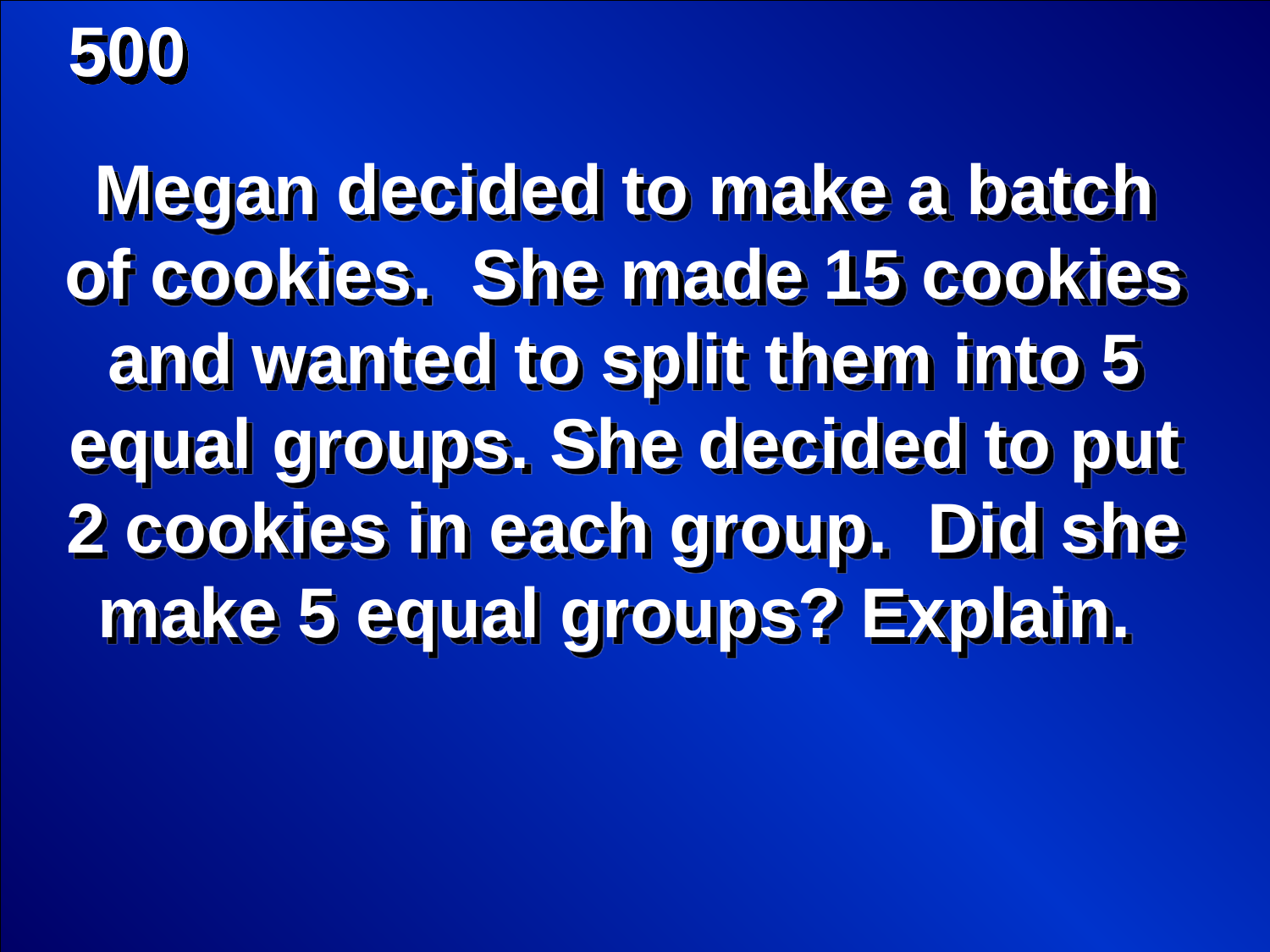

500
Megan decided to make a batch of cookies.  She made 15 cookies and wanted to split them into 5 equal groups. She decided to put 2 cookies in each group.  Did she make 5 equal groups? Explain.